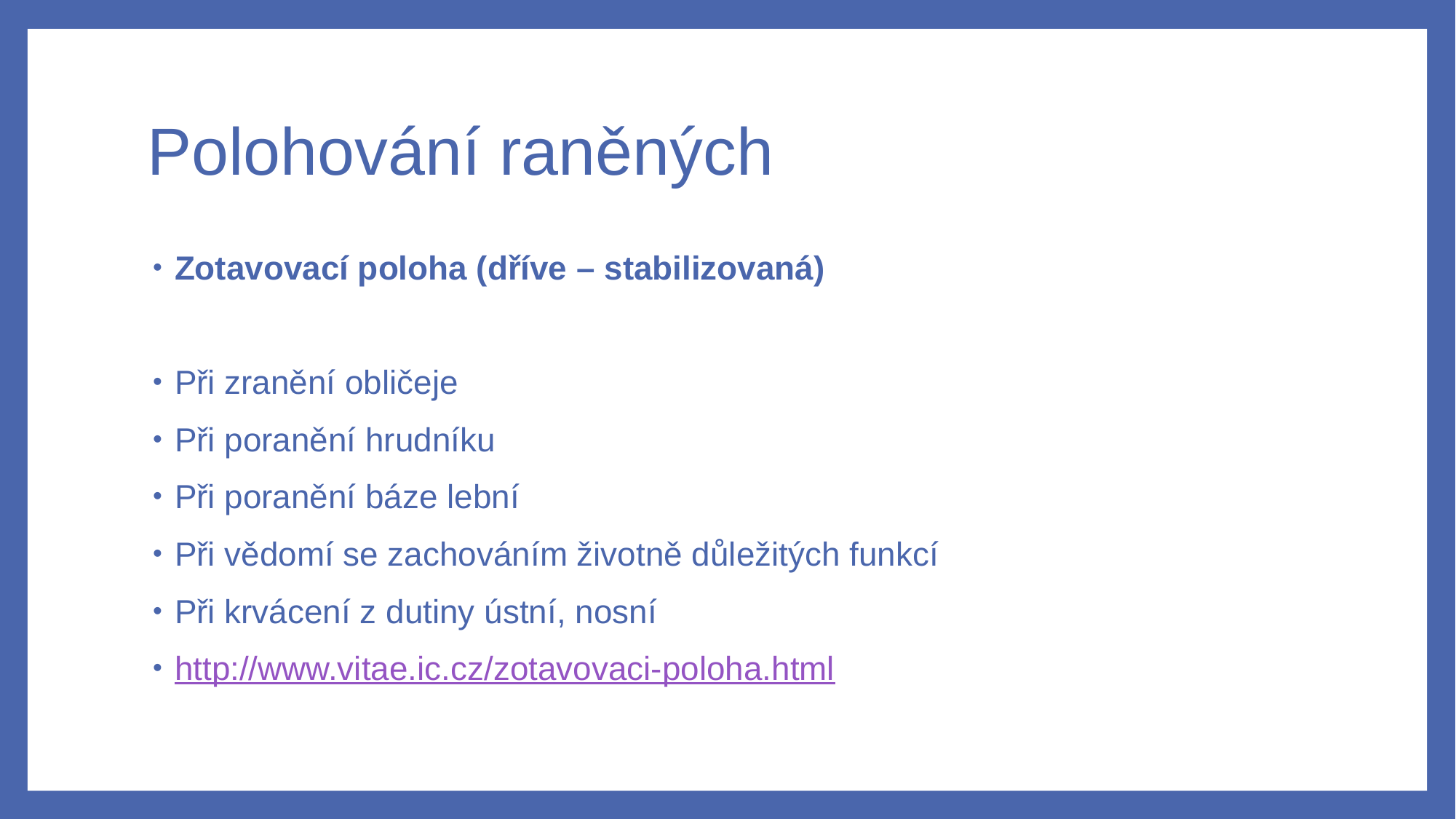

# Polohování raněných
Zotavovací poloha (dříve – stabilizovaná)

Při zranění obličeje
Při poranění hrudníku
Při poranění báze lební
Při vědomí se zachováním životně důležitých funkcí
Při krvácení z dutiny ústní, nosní
http://www.vitae.ic.cz/zotavovaci-poloha.html